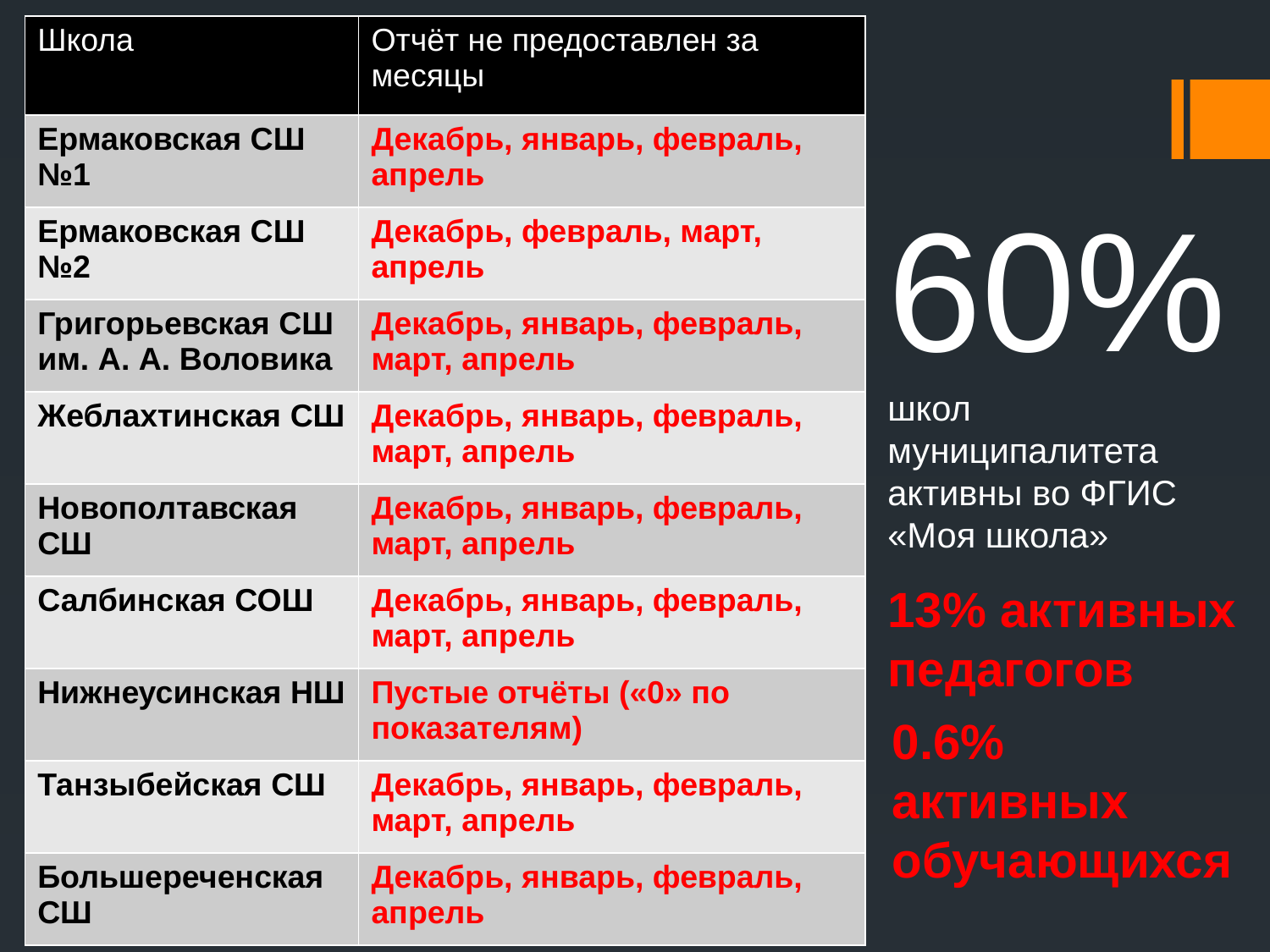

| Школа | Отчёт не предоставлен за месяцы |
| --- | --- |
| Ермаковская СШ №1 | Декабрь, январь, февраль, апрель |
| Ермаковская СШ №2 | Декабрь, февраль, март, апрель |
| Григорьевская СШ им. А. А. Воловика | Декабрь, январь, февраль, март, апрель |
| Жеблахтинская СШ | Декабрь, январь, февраль, март, апрель |
| Новополтавская СШ | Декабрь, январь, февраль, март, апрель |
| Салбинская СОШ | Декабрь, январь, февраль, март, апрель |
| Нижнеусинская НШ | Пустые отчёты («0» по показателям) |
| Танзыбейская СШ | Декабрь, январь, февраль, март, апрель |
| Большереченская СШ | Декабрь, январь, февраль, апрель |
60%
школ муниципалитета
активны во ФГИС «Моя школа»
13% активных педагогов
0.6%
активных
обучающихся